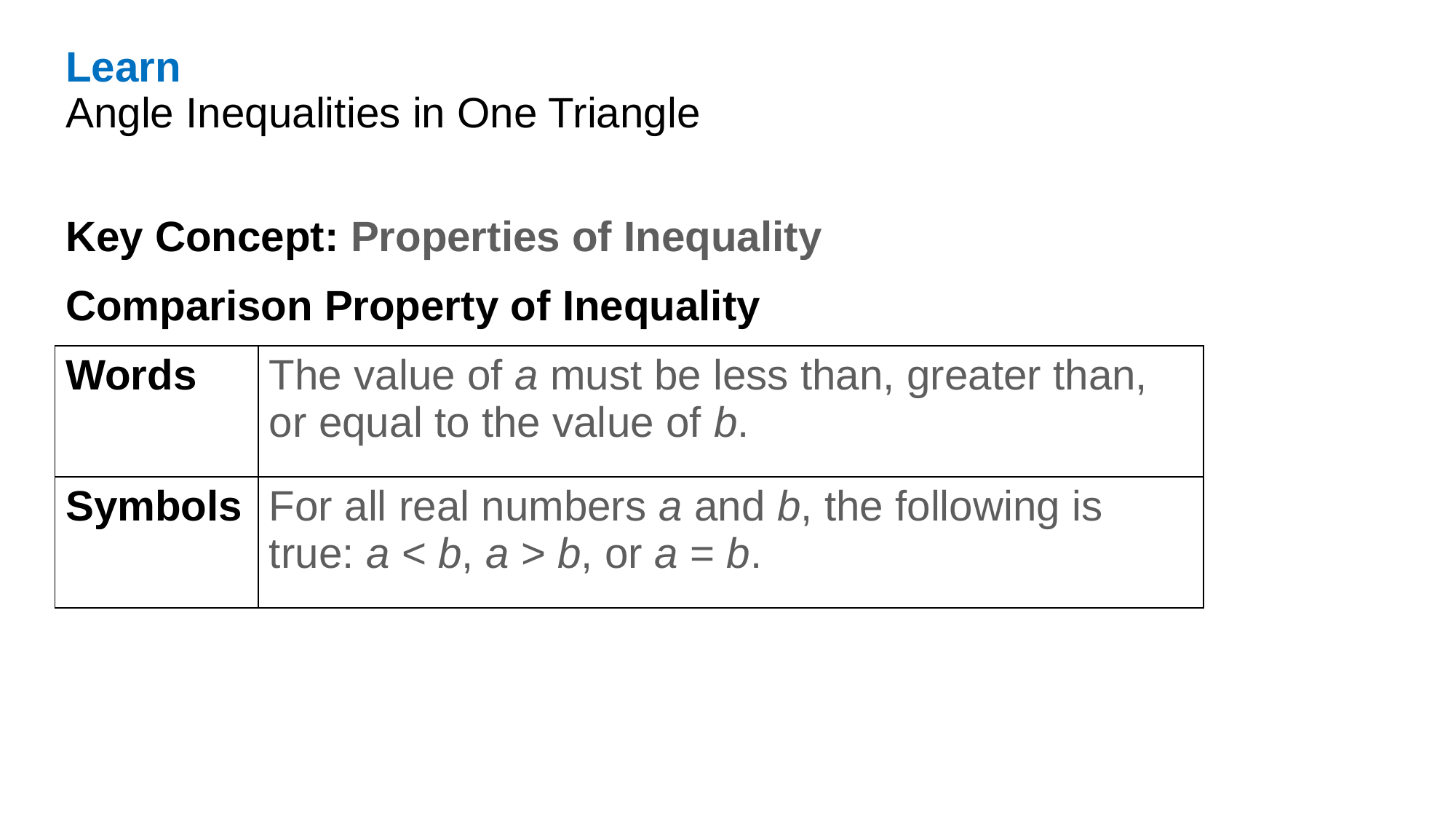

Learn
Angle Inequalities in One Triangle
Key Concept: Properties of Inequality
Comparison Property of Inequality
| Words | The value of a must be less than, greater than, or equal to the value of b. |
| --- | --- |
| Symbols | For all real numbers a and b, the following is true: a < b, a > b, or a = b. |